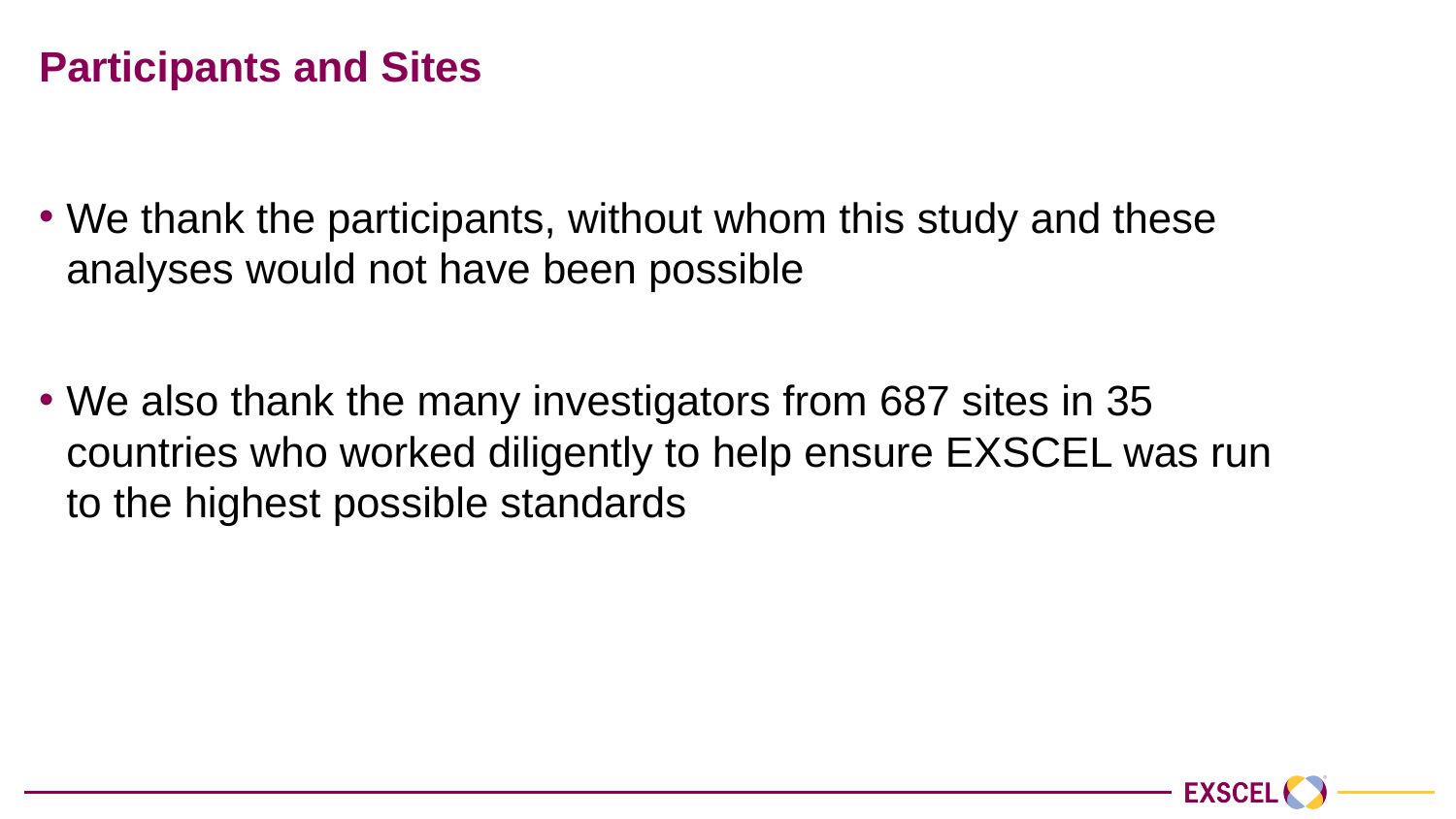

# Participants and Sites
We thank the participants, without whom this study and these analyses would not have been possible

We also thank the many investigators from 687 sites in 35 countries who worked diligently to help ensure EXSCEL was run to the highest possible standards